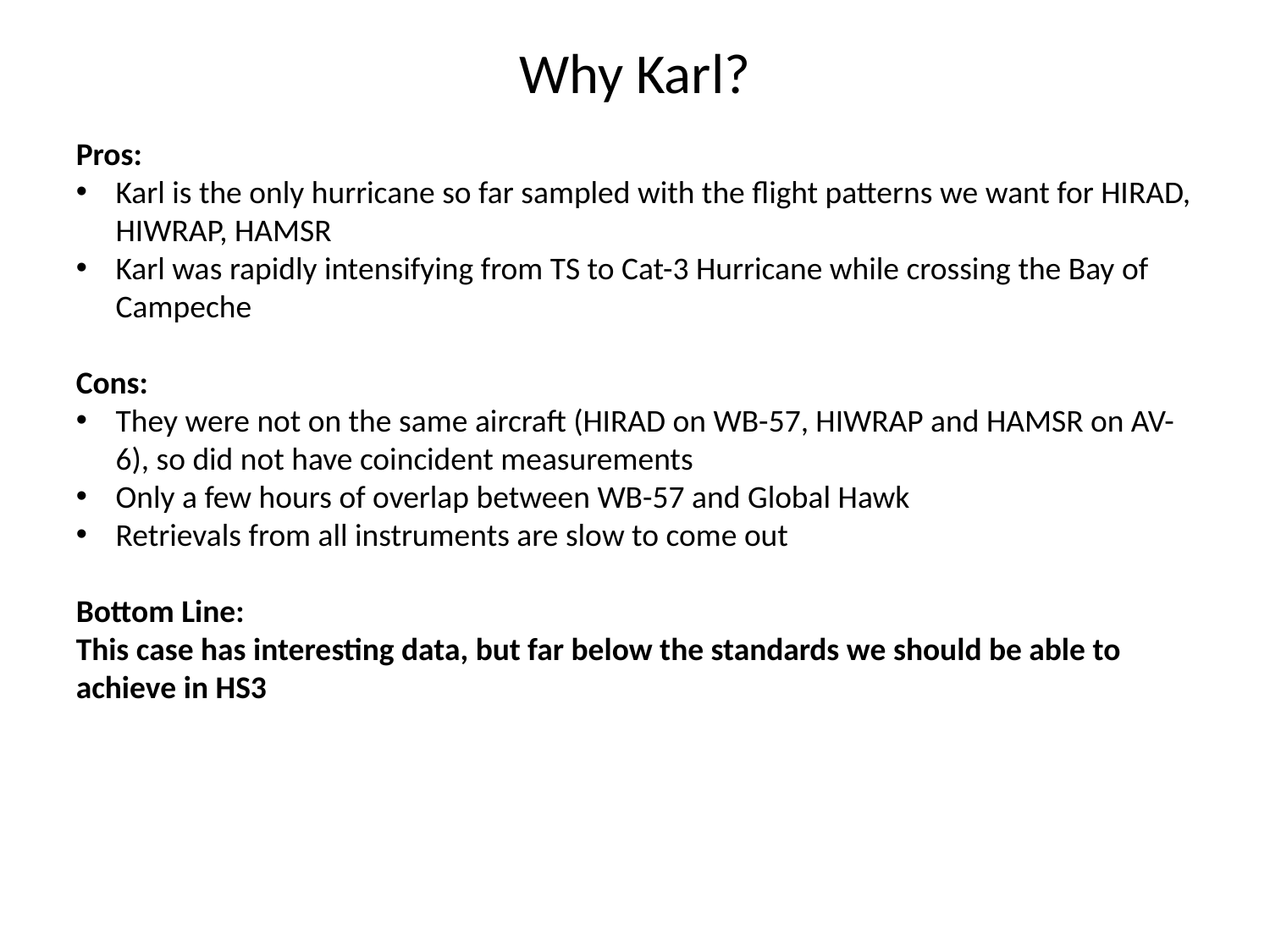

# Why Karl?
Pros:
Karl is the only hurricane so far sampled with the flight patterns we want for HIRAD, HIWRAP, HAMSR
Karl was rapidly intensifying from TS to Cat-3 Hurricane while crossing the Bay of Campeche

Cons:
They were not on the same aircraft (HIRAD on WB-57, HIWRAP and HAMSR on AV-6), so did not have coincident measurements
Only a few hours of overlap between WB-57 and Global Hawk
Retrievals from all instruments are slow to come out

Bottom Line:
This case has interesting data, but far below the standards we should be able to achieve in HS3